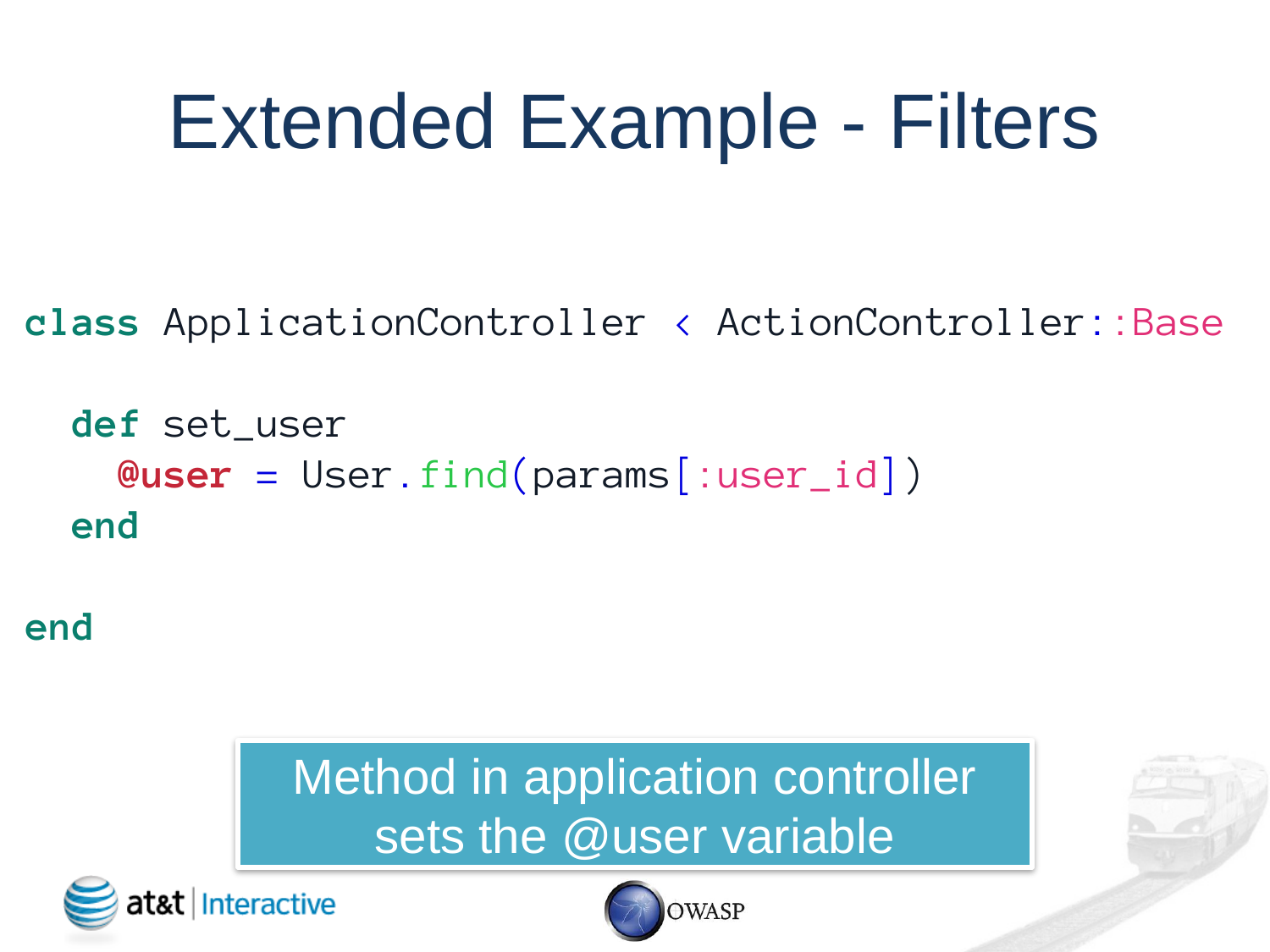

# Extended Example - Filters
class ApplicationController < ActionController::Base

  def set_user
    @user = User.find(params[:user_id])
  end

end
Method in application controller sets the @user variable